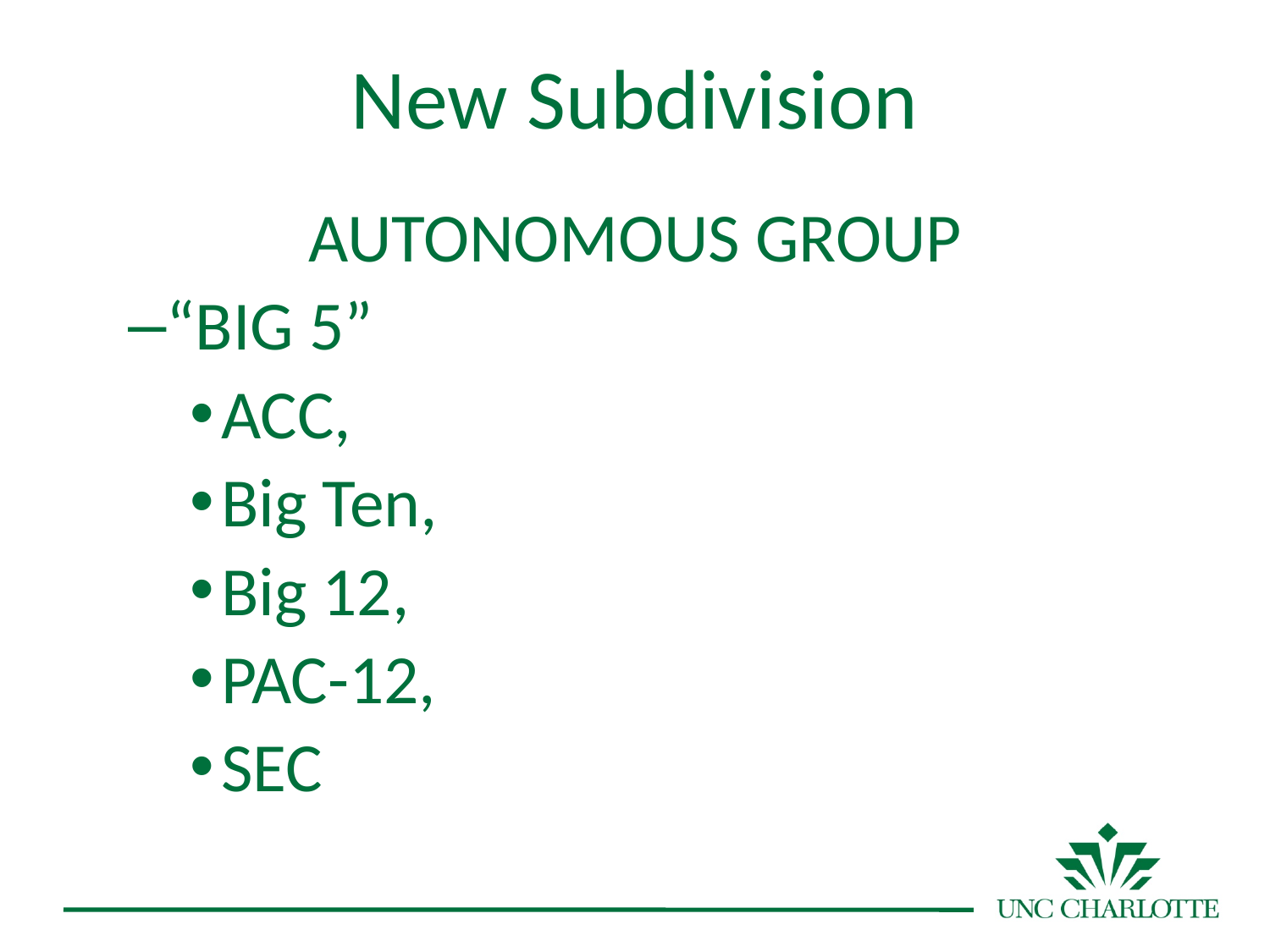

# New Subdivision
AUTONOMOUS GROUP
“BIG 5”
ACC,
Big Ten,
Big 12,
PAC-12,
SEC